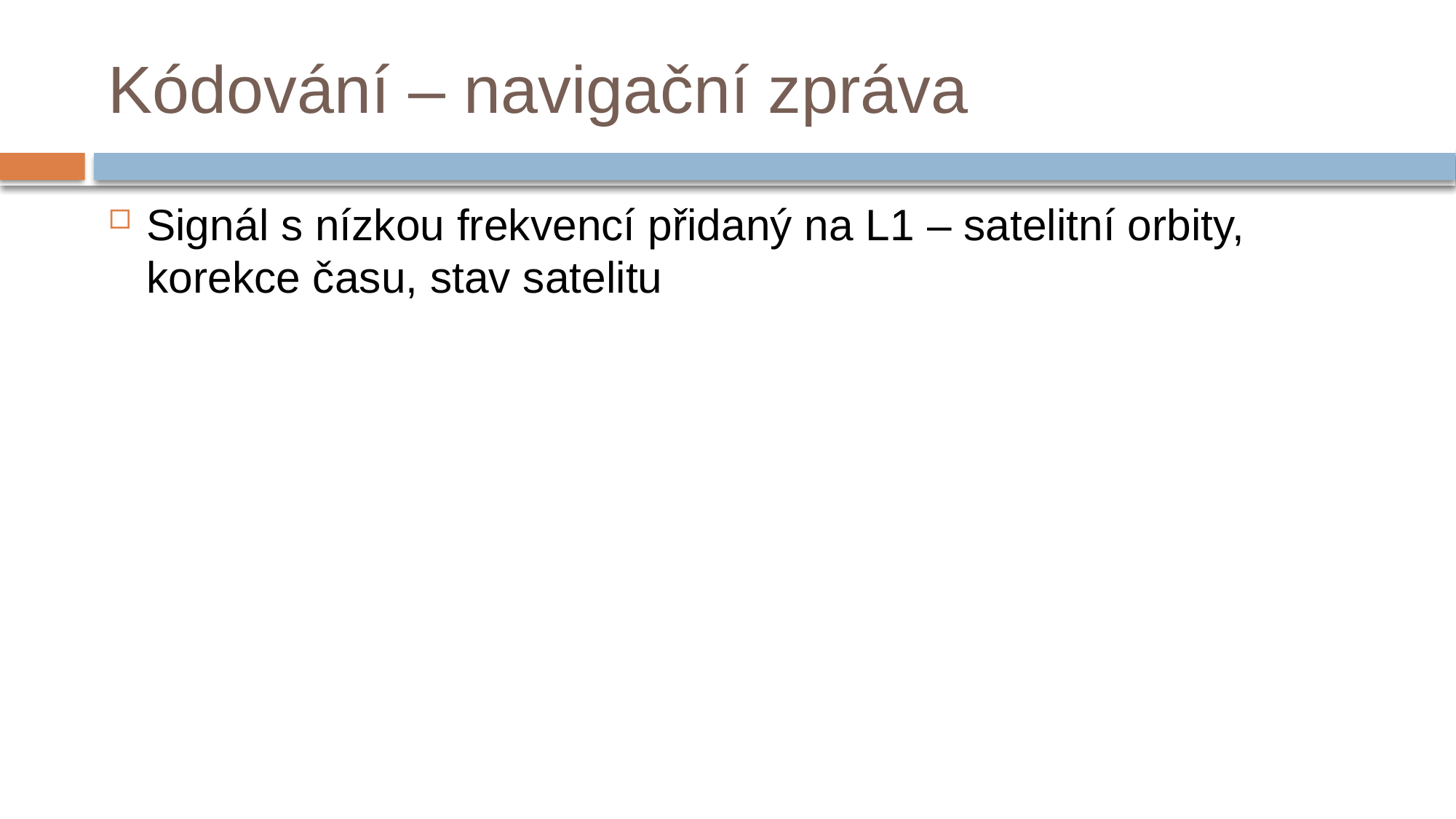

# Kódování – navigační zpráva
Signál s nízkou frekvencí přidaný na L1 – satelitní orbity, korekce času, stav satelitu